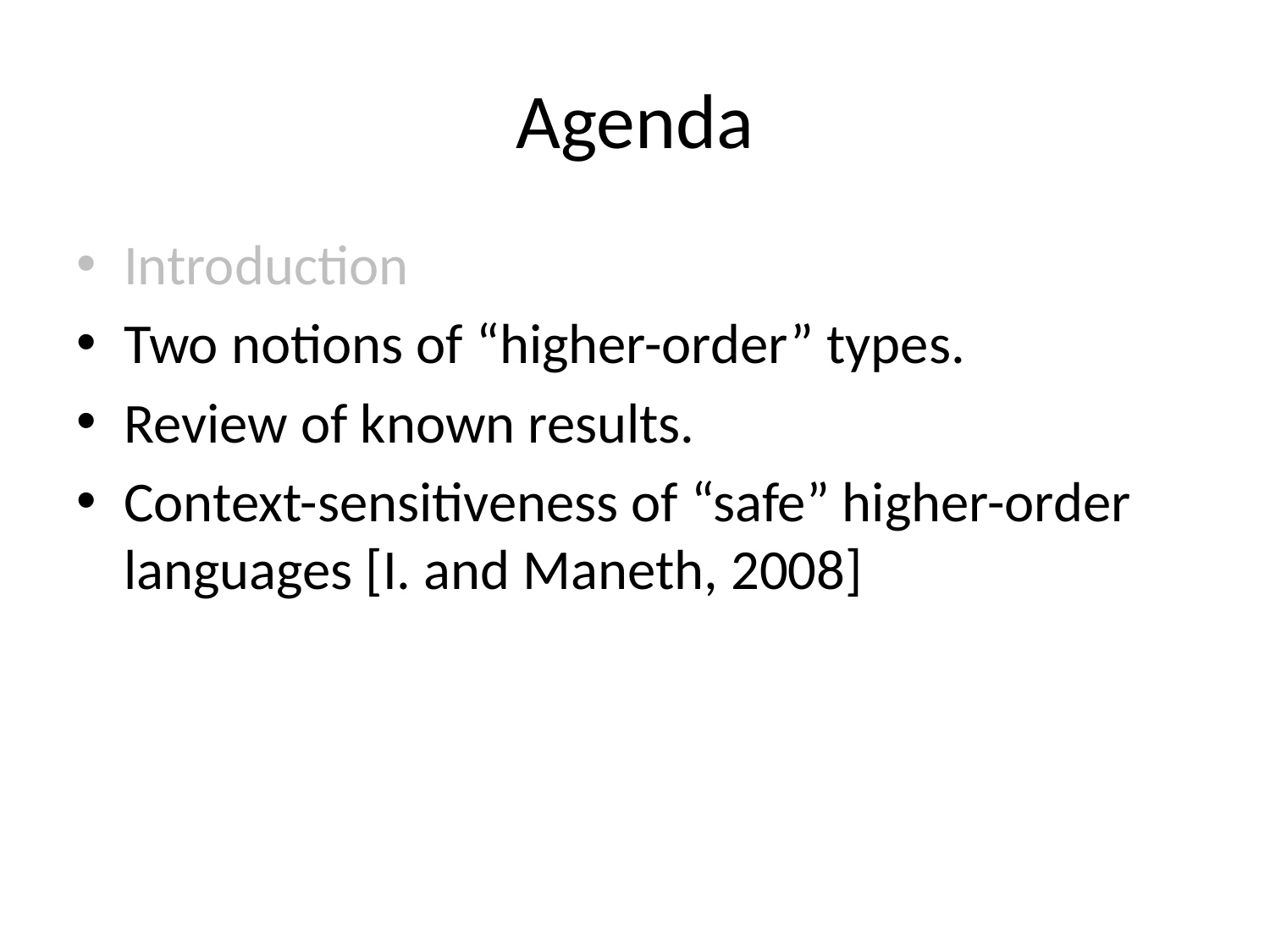

# Agenda
Introduction
Two notions of “higher-order” types.
Review of known results.
Context-sensitiveness of “safe” higher-order languages [I. and Maneth, 2008]